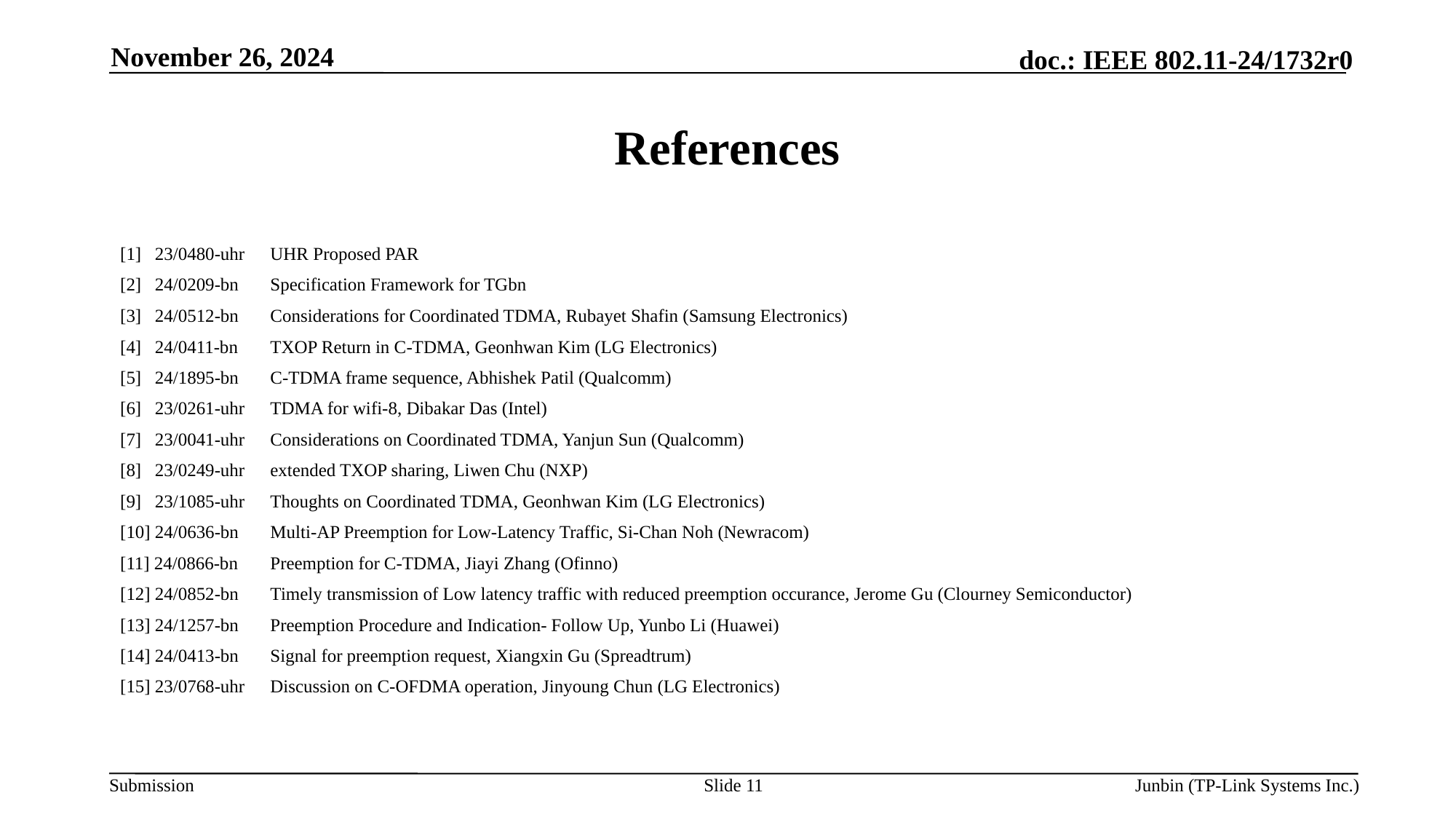

November 26, 2024
# References
[1]   23/0480-uhr	UHR Proposed PAR
[2]   24/0209-bn	Specification Framework for TGbn
[3]   24/0512-bn	Considerations for Coordinated TDMA, Rubayet Shafin (Samsung Electronics)
[4]   24/0411-bn	TXOP Return in C-TDMA, Geonhwan Kim (LG Electronics)
[5]   24/1895-bn	C-TDMA frame sequence, Abhishek Patil (Qualcomm)
[6]   23/0261-uhr	TDMA for wifi-8, Dibakar Das (Intel)
[7]   23/0041-uhr	Considerations on Coordinated TDMA, Yanjun Sun (Qualcomm)
[8]   23/0249-uhr	extended TXOP sharing, Liwen Chu (NXP)
[9]   23/1085-uhr	Thoughts on Coordinated TDMA, Geonhwan Kim (LG Electronics)
[10] 24/0636-bn	Multi-AP Preemption for Low-Latency Traffic, Si-Chan Noh (Newracom)
[11] 24/0866-bn	Preemption for C-TDMA, Jiayi Zhang (Ofinno)
[12] 24/0852-bn	Timely transmission of Low latency traffic with reduced preemption occurance, Jerome Gu (Clourney Semiconductor)
[13] 24/1257-bn	Preemption Procedure and Indication- Follow Up, Yunbo Li (Huawei)
[14] 24/0413-bn	Signal for preemption request, Xiangxin Gu (Spreadtrum)
[15] 23/0768-uhr	Discussion on C-OFDMA operation, Jinyoung Chun (LG Electronics)
Slide 11
Junbin (TP-Link Systems Inc.)